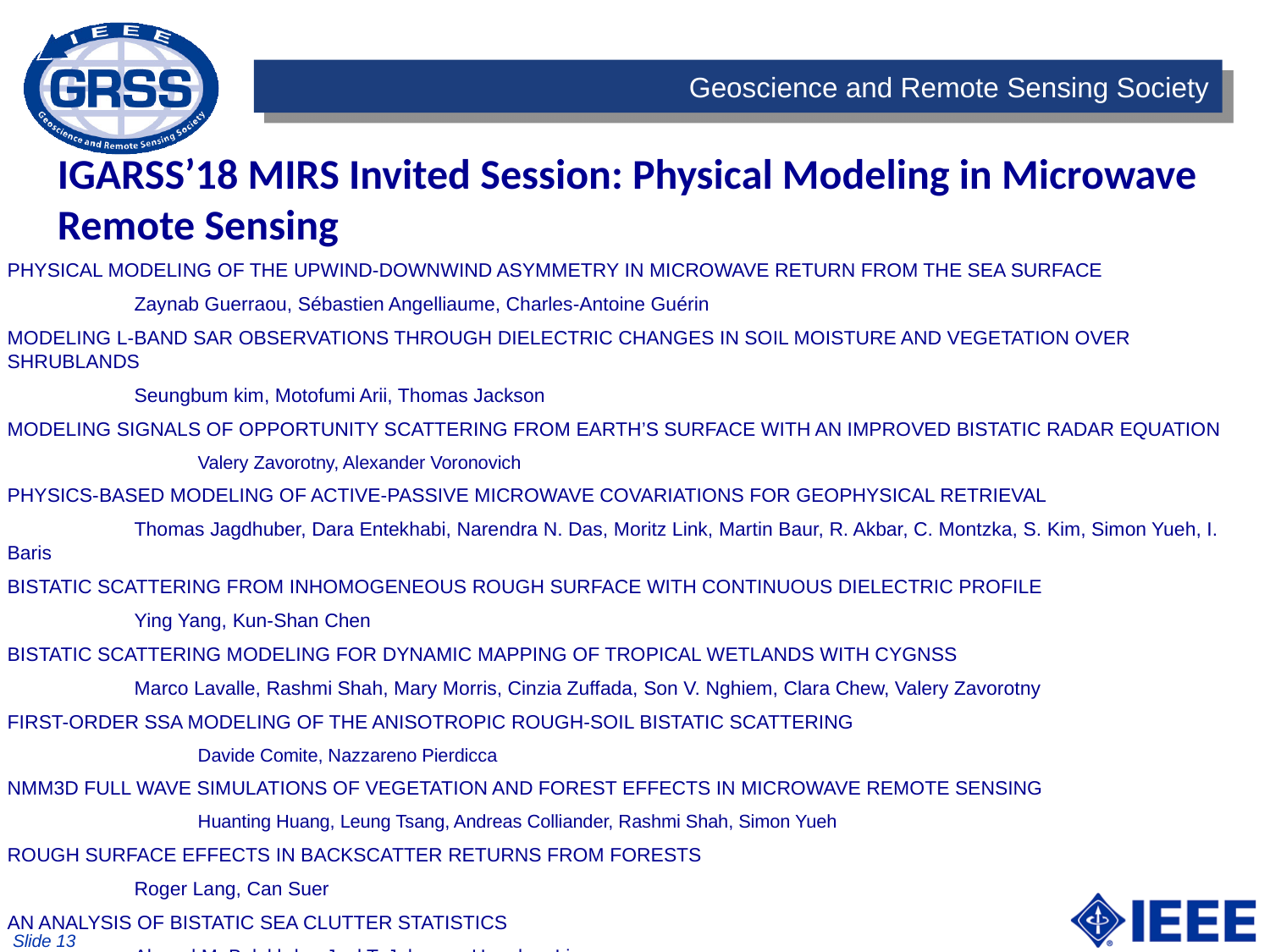

IGARSS’18 MIRS Invited Session: Physical Modeling in Microwave Remote Sensing
PHYSICAL MODELING OF THE UPWIND-DOWNWIND ASYMMETRY IN MICROWAVE RETURN FROM THE SEA SURFACE
	Zaynab Guerraou, Sébastien Angelliaume, Charles-Antoine Guérin
MODELING L-BAND SAR OBSERVATIONS THROUGH DIELECTRIC CHANGES IN SOIL MOISTURE AND VEGETATION OVER SHRUBLANDS
	Seungbum kim, Motofumi Arii, Thomas Jackson
MODELING SIGNALS OF OPPORTUNITY SCATTERING FROM EARTH’S SURFACE WITH AN IMPROVED BISTATIC RADAR EQUATION
	Valery Zavorotny, Alexander Voronovich
PHYSICS-BASED MODELING OF ACTIVE-PASSIVE MICROWAVE COVARIATIONS FOR GEOPHYSICAL RETRIEVAL
	Thomas Jagdhuber, Dara Entekhabi, Narendra N. Das, Moritz Link, Martin Baur, R. Akbar, C. Montzka, S. Kim, Simon Yueh, I. Baris
BISTATIC SCATTERING FROM INHOMOGENEOUS ROUGH SURFACE WITH CONTINUOUS DIELECTRIC PROFILE
	Ying Yang, Kun-Shan Chen
BISTATIC SCATTERING MODELING FOR DYNAMIC MAPPING OF TROPICAL WETLANDS WITH CYGNSS
	Marco Lavalle, Rashmi Shah, Mary Morris, Cinzia Zuffada, Son V. Nghiem, Clara Chew, Valery Zavorotny
FIRST-ORDER SSA MODELING OF THE ANISOTROPIC ROUGH-SOIL BISTATIC SCATTERING
	Davide Comite, Nazzareno Pierdicca
NMM3D FULL WAVE SIMULATIONS OF VEGETATION AND FOREST EFFECTS IN MICROWAVE REMOTE SENSING
	Huanting Huang, Leung Tsang, Andreas Colliander, Rashmi Shah, Simon Yueh
ROUGH SURFACE EFFECTS IN BACKSCATTER RETURNS FROM FORESTS
	Roger Lang, Can Suer
AN ANALYSIS OF BISTATIC SEA CLUTTER STATISTICS
	Ahmed M. Balakhder, Joel T. Johnson, Hongkun Li
Slide 13